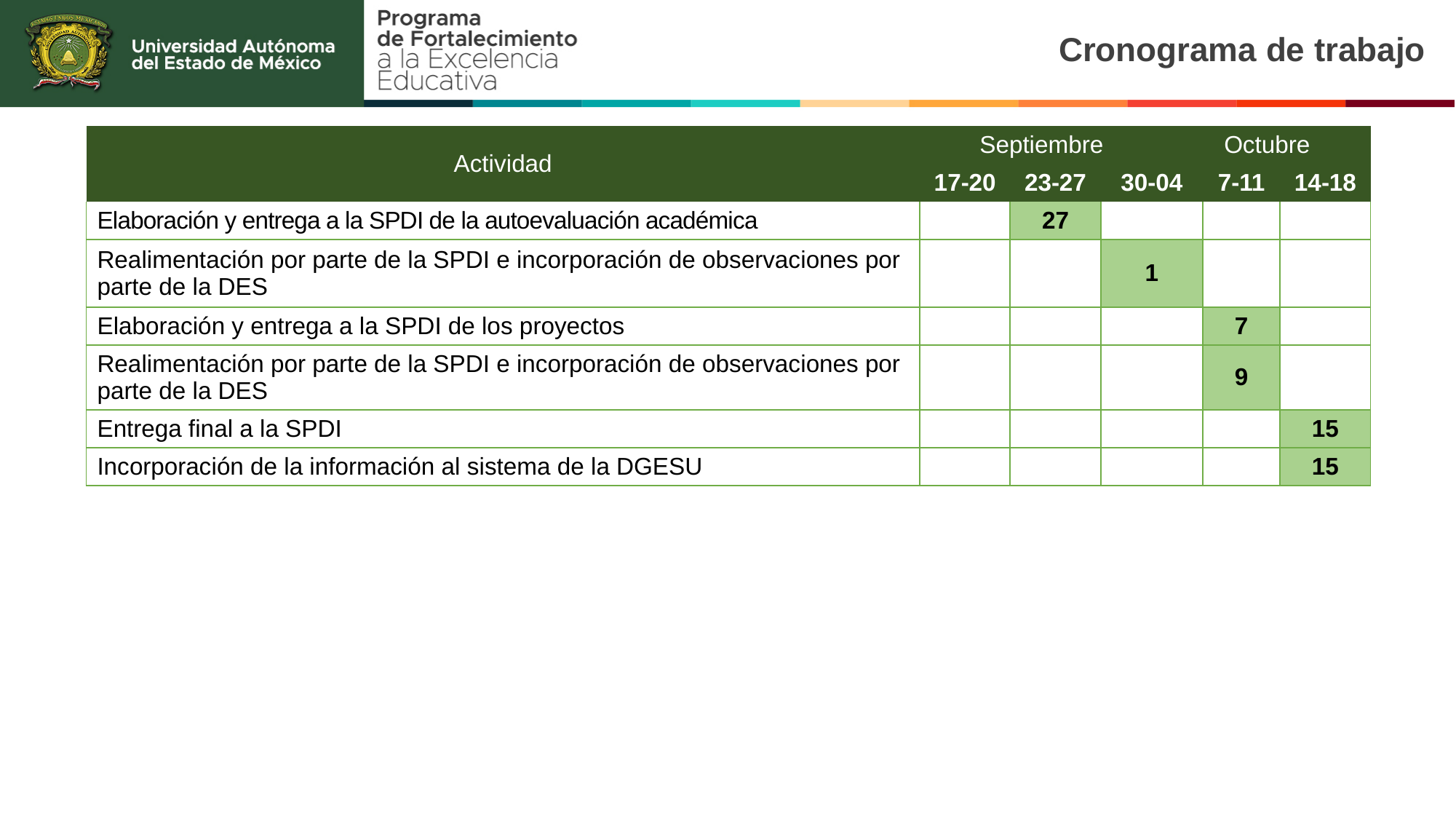

Cronograma de trabajo
| Actividad | Septiembre |  |  | Octubre |  |  |
| --- | --- | --- | --- | --- | --- | --- |
|  | 17-20 | 23-27 | 30-04 |  | 7-11 | 14-18 |
| Elaboración y entrega a la SPDI de la autoevaluación académica |  | 27 |  |  |  |  |
| Realimentación por parte de la SPDI e incorporación de observaciones por parte de la DES |  |  | 1 |  |  |  |
| Elaboración y entrega a la SPDI de los proyectos |  |  |  |  | 7 |  |
| Realimentación por parte de la SPDI e incorporación de observaciones por parte de la DES |  |  |  |  | 9 |  |
| Entrega final a la SPDI |  |  |  |  |  | 15 |
| Incorporación de la información al sistema de la DGESU |  |  |  |  |  | 15 |